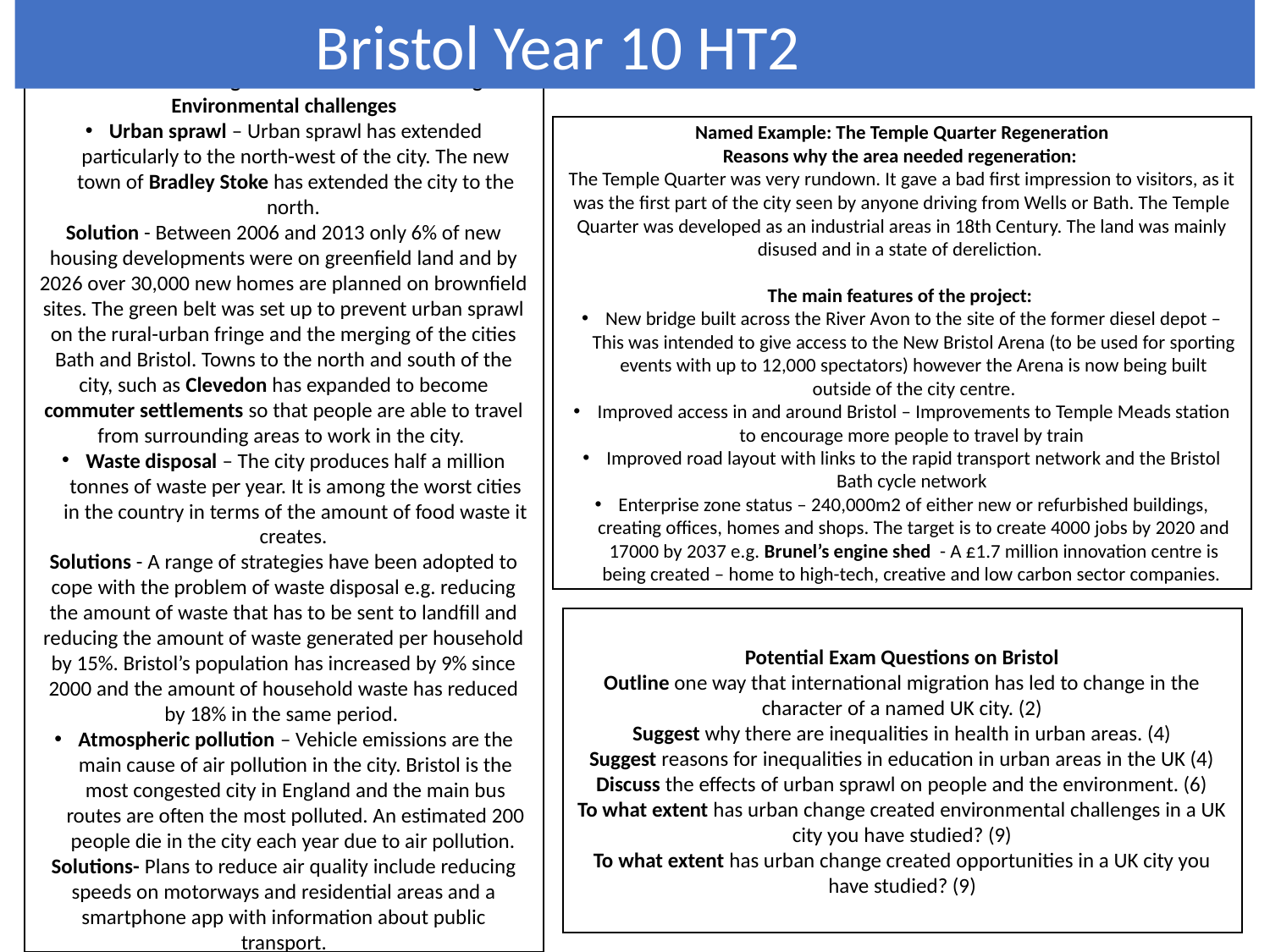

Bristol Year 10 HT2
How has urban change in Bristol created challenges?  Environmental challenges
Urban sprawl – Urban sprawl has extended particularly to the north-west of the city. The new town of Bradley Stoke has extended the city to the north.
Solution - Between 2006 and 2013 only 6% of new housing developments were on greenfield land and by 2026 over 30,000 new homes are planned on brownfield sites. The green belt was set up to prevent urban sprawl on the rural-urban fringe and the merging of the cities Bath and Bristol. Towns to the north and south of the city, such as Clevedon has expanded to become commuter settlements so that people are able to travel from surrounding areas to work in the city.
Waste disposal – The city produces half a million tonnes of waste per year. It is among the worst cities in the country in terms of the amount of food waste it creates.
Solutions - A range of strategies have been adopted to cope with the problem of waste disposal e.g. reducing the amount of waste that has to be sent to landfill and reducing the amount of waste generated per household by 15%. Bristol’s population has increased by 9% since 2000 and the amount of household waste has reduced by 18% in the same period.
Atmospheric pollution – Vehicle emissions are the main cause of air pollution in the city. Bristol is the most congested city in England and the main bus routes are often the most polluted. An estimated 200 people die in the city each year due to air pollution.
Solutions- Plans to reduce air quality include reducing speeds on motorways and residential areas and a smartphone app with information about public transport.
Named Example: The Temple Quarter Regeneration
Reasons why the area needed regeneration:
The Temple Quarter was very rundown. It gave a bad first impression to visitors, as it was the first part of the city seen by anyone driving from Wells or Bath. The Temple Quarter was developed as an industrial areas in 18th Century. The land was mainly disused and in a state of dereliction.

The main features of the project:
New bridge built across the River Avon to the site of the former diesel depot – This was intended to give access to the New Bristol Arena (to be used for sporting events with up to 12,000 spectators) however the Arena is now being built outside of the city centre.
Improved access in and around Bristol – Improvements to Temple Meads station to encourage more people to travel by train
Improved road layout with links to the rapid transport network and the Bristol Bath cycle network
Enterprise zone status – 240,000m2 of either new or refurbished buildings, creating offices, homes and shops. The target is to create 4000 jobs by 2020 and 17000 by 2037 e.g. Brunel’s engine shed  - A £1.7 million innovation centre is being created – home to high-tech, creative and low carbon sector companies.
Potential Exam Questions on Bristol
Outline one way that international migration has led to change in the character of a named UK city. (2)
Suggest why there are inequalities in health in urban areas. (4)
Suggest reasons for inequalities in education in urban areas in the UK (4)
Discuss the effects of urban sprawl on people and the environment. (6)
To what extent has urban change created environmental challenges in a UK city you have studied? (9)
To what extent has urban change created opportunities in a UK city you have studied? (9)